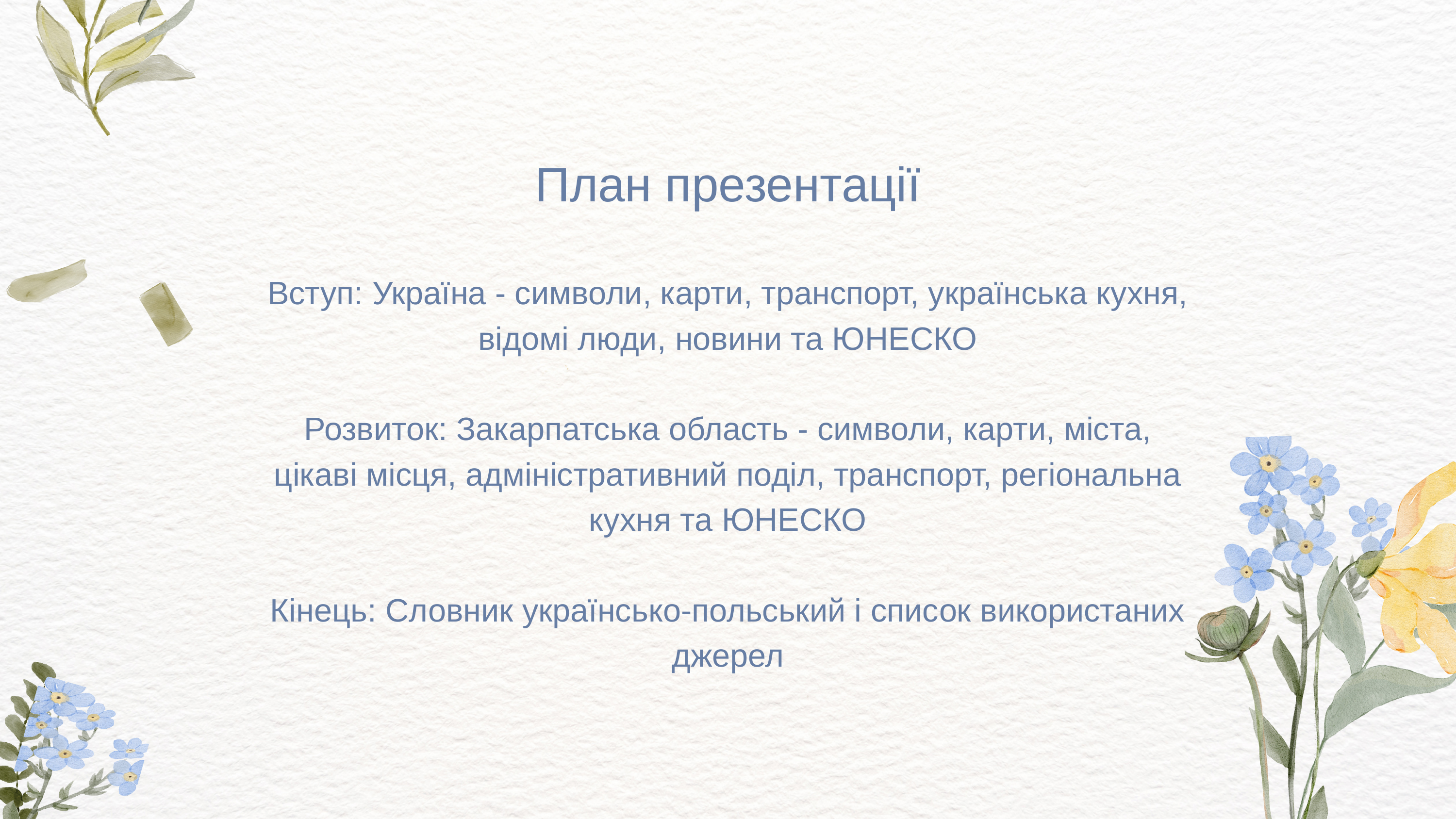

План презентації

Вступ: Україна - символи, карти, транспорт, українська кухня, відомі люди, новини та ЮНЕСКО

Розвиток: Закарпатська область - символи, карти, міста, цікаві місця, адміністративний поділ, транспорт, регіональна кухня та ЮНЕСКО

Кінець: Словник українсько-польський i список використаних джерел​